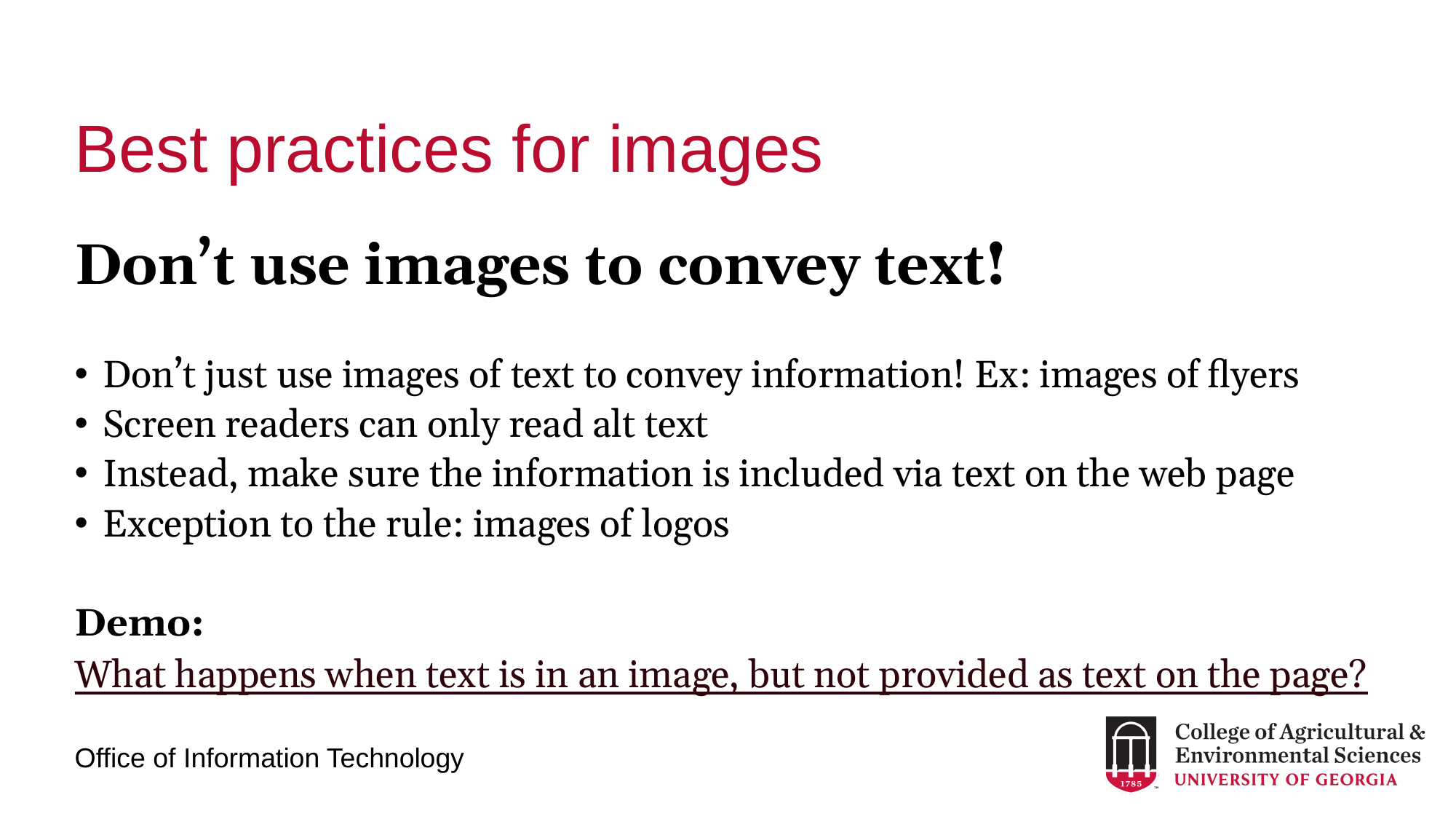

# Best practices for images
Don’t use images to convey text!

Don’t just use images of text to convey information! Ex: images of flyers
Screen readers can only read alt text
Instead, make sure the information is included via text on the web page
Exception to the rule: images of logos

Demo:
What happens when text is in an image, but not provided as text on the page?
Office of Information Technology